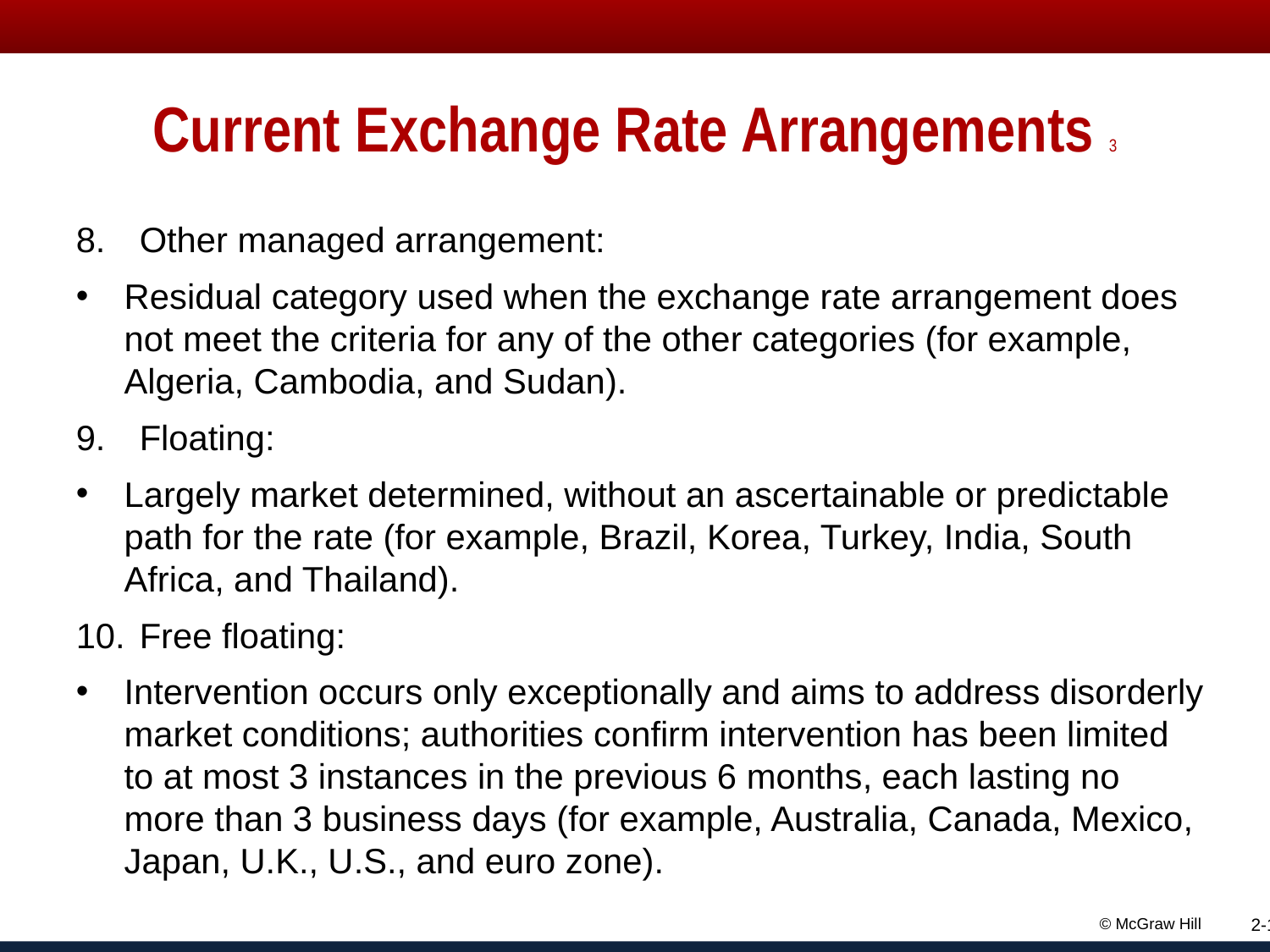

# Current Exchange Rate Arrangements 3
Other managed arrangement:
Residual category used when the exchange rate arrangement does not meet the criteria for any of the other categories (for example, Algeria, Cambodia, and Sudan).
Floating:
Largely market determined, without an ascertainable or predictable path for the rate (for example, Brazil, Korea, Turkey, India, South Africa, and Thailand).
Free floating:
Intervention occurs only exceptionally and aims to address disorderly market conditions; authorities confirm intervention has been limited to at most 3 instances in the previous 6 months, each lasting no more than 3 business days (for example, Australia, Canada, Mexico, Japan, U.K., U.S., and euro zone).